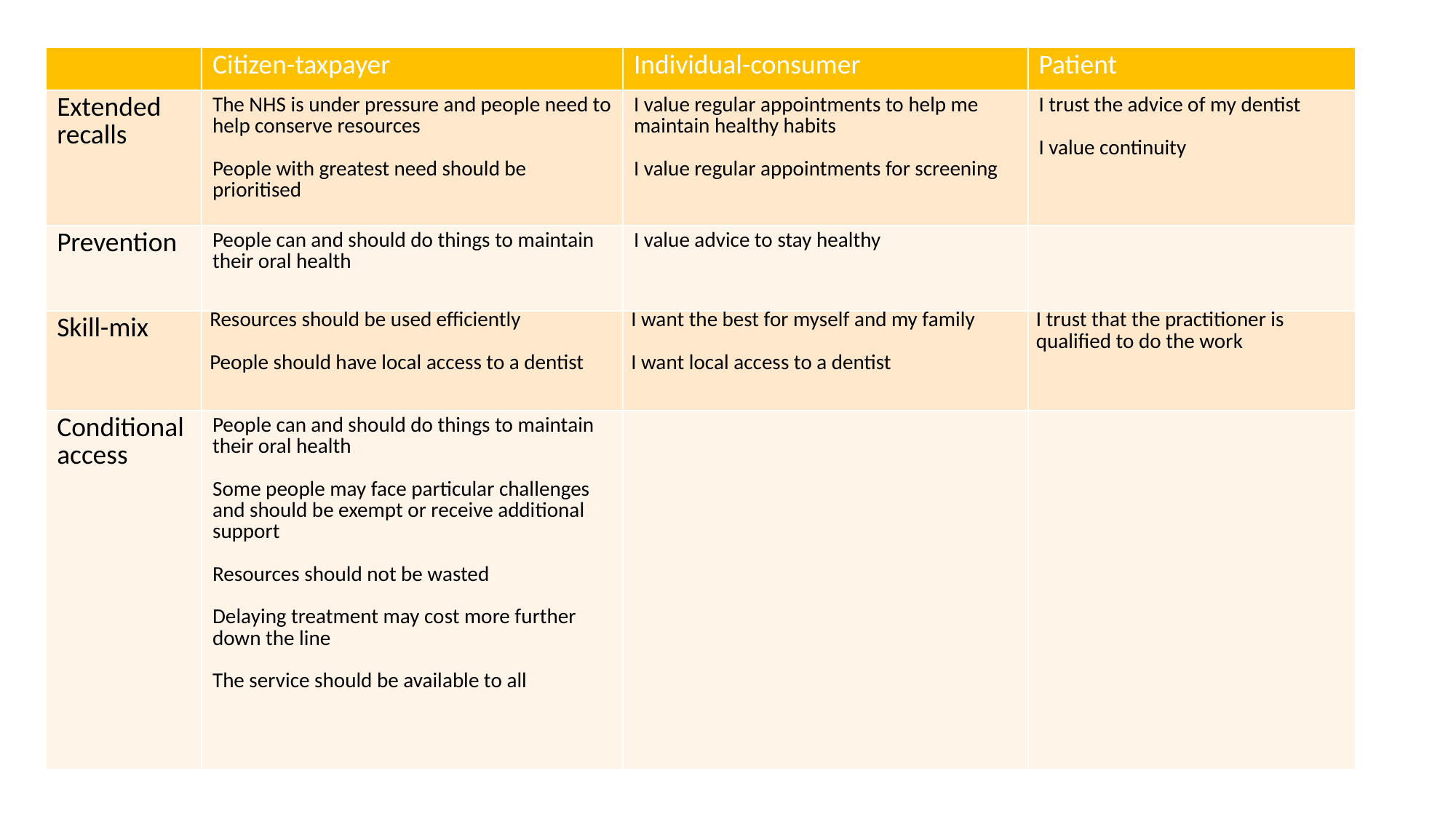

|  | Citizen-taxpayer | Individual-consumer | Patient |
| --- | --- | --- | --- |
| Extended recalls | The NHS is under pressure and people need to help conserve resources People with greatest need should be prioritised | I value regular appointments to help me maintain healthy habits I value regular appointments for screening | I trust the advice of my dentist I value continuity |
| Prevention | People can and should do things to maintain their oral health | I value advice to stay healthy |  |
| Skill-mix | Resources should be used efficiently People should have local access to a dentist | I want the best for myself and my family I want local access to a dentist | I trust that the practitioner is qualified to do the work |
| Conditional access | People can and should do things to maintain their oral health Some people may face particular challenges and should be exempt or receive additional support Resources should not be wasted Delaying treatment may cost more further down the line The service should be available to all |  |  |